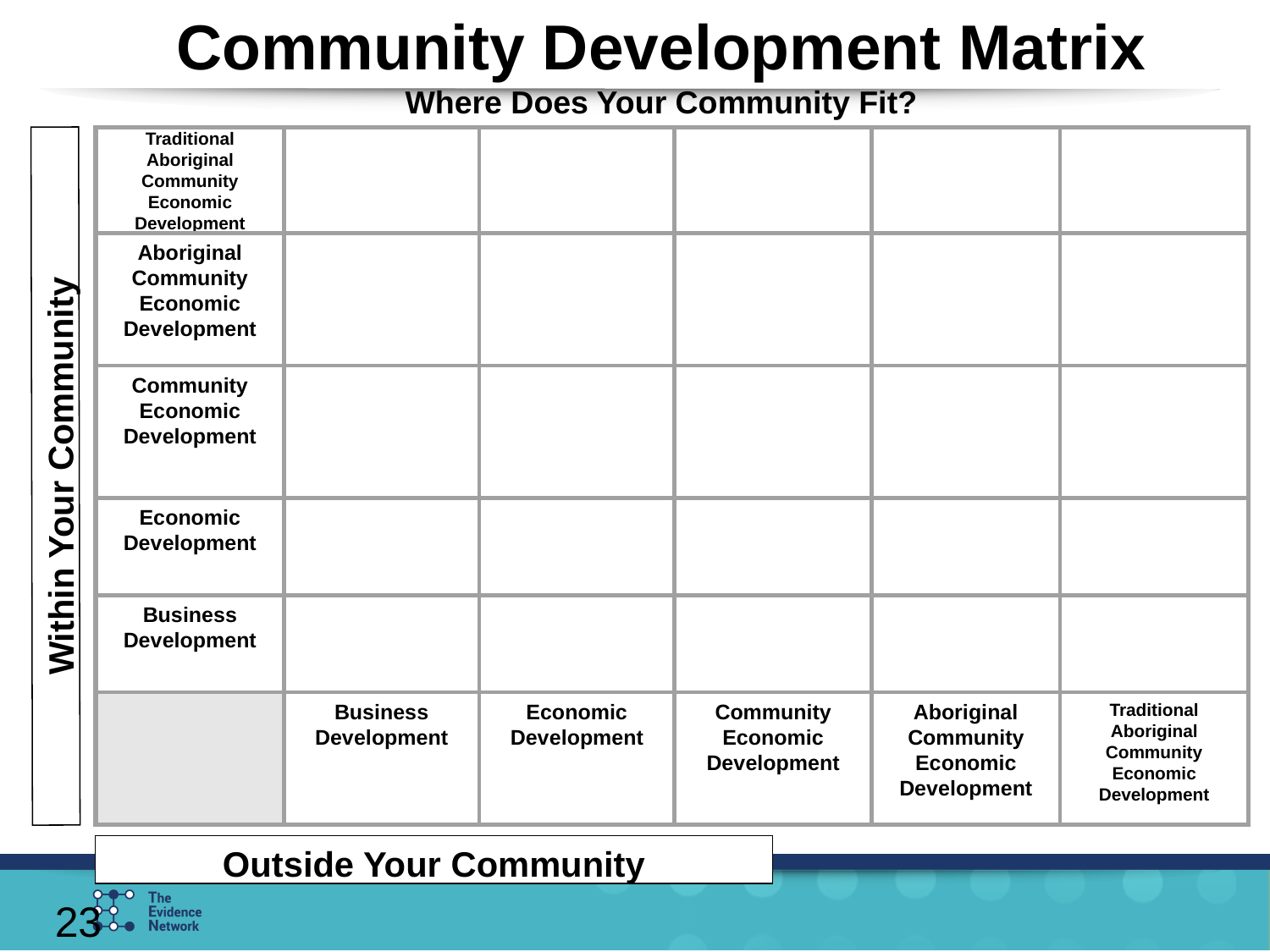

Community Development Matrix
Where Does Your Community Fit?

Where Does Your Community Fit?

Traditional
Aboriginal Community Economic
Development

Aboriginal
Community Economic Development

Community
Economic
Development

Economic Development

Business
Development

Business
Development

Economic Development

Community
Economic
Development

Aboriginal
Community Economic Development

Traditional
Aboriginal Community Economic
Development
Gift Lake Metis Settlement
www.msgc.ca
Osoyoos
Indian Band
www.oib.ca
Within Your Community
TCIG
www.tcig.biz
Outside Your Community
23